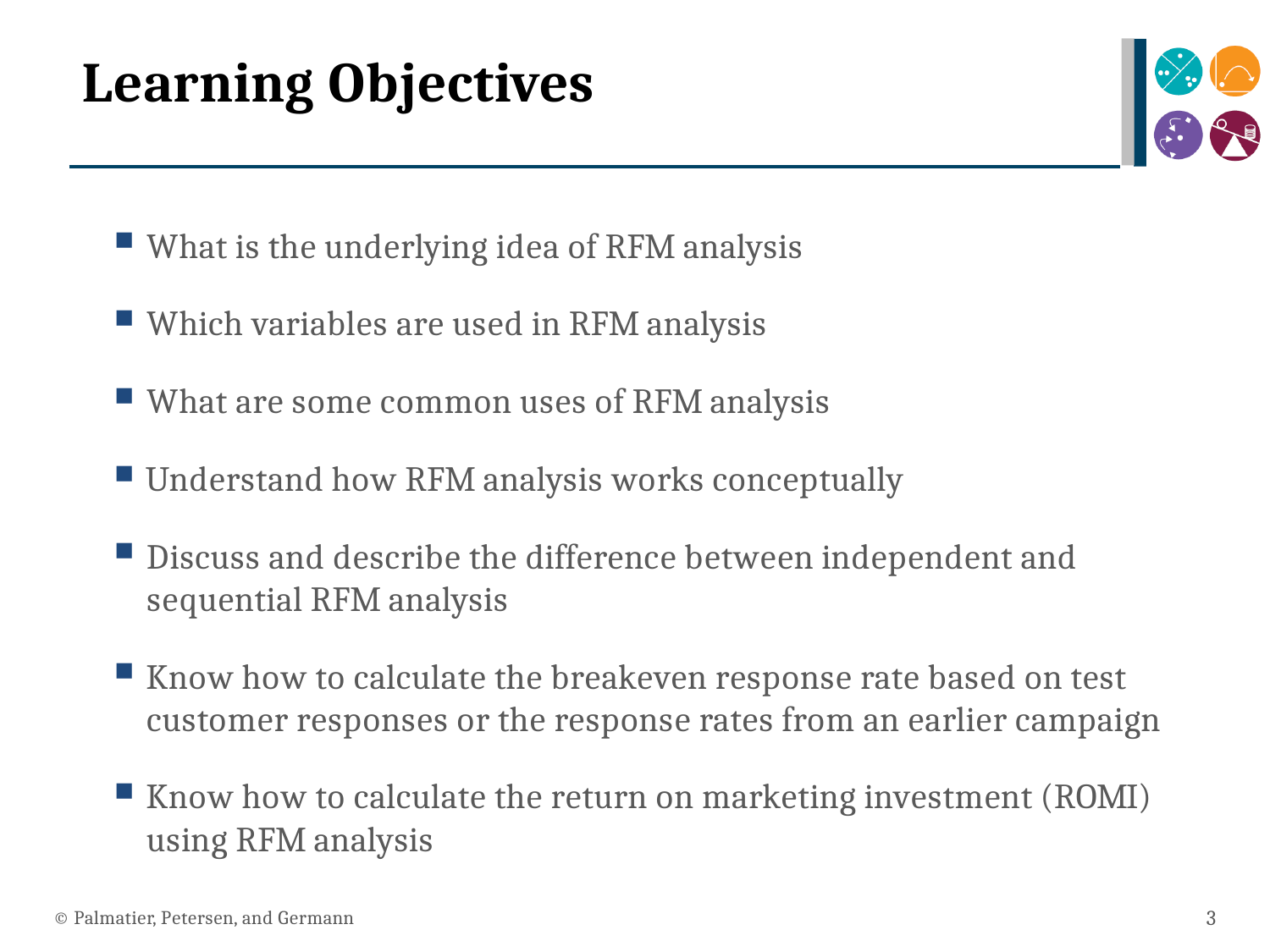

# Learning Objectives
What is the underlying idea of RFM analysis
Which variables are used in RFM analysis
What are some common uses of RFM analysis
Understand how RFM analysis works conceptually
Discuss and describe the difference between independent and sequential RFM analysis
Know how to calculate the breakeven response rate based on test customer responses or the response rates from an earlier campaign
Know how to calculate the return on marketing investment (ROMI) using RFM analysis
© Palmatier, Petersen, and Germann
3